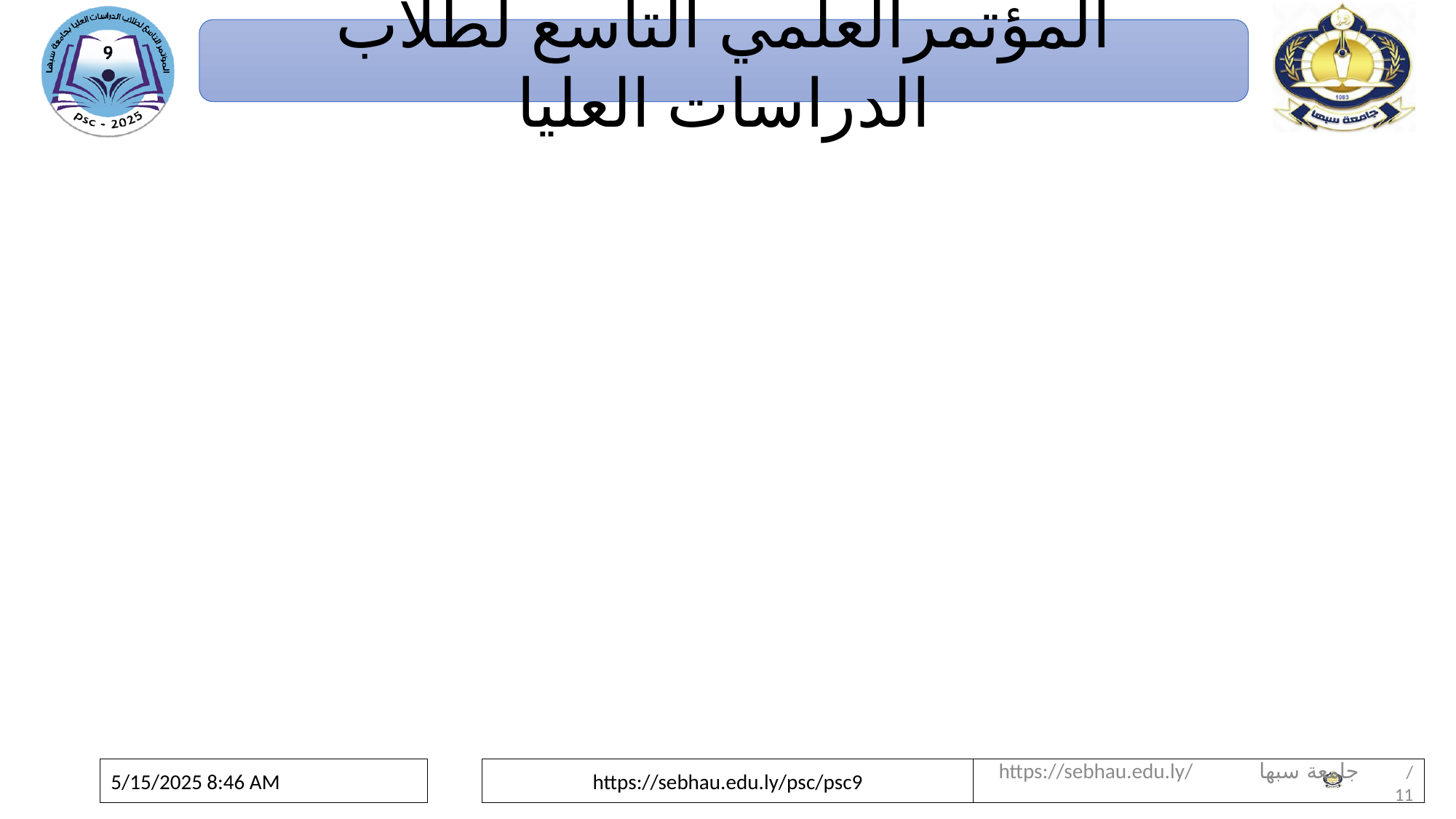

#

5/15/2025 8:46 AM
https://sebhau.edu.ly/psc/psc9
https://sebhau.edu.ly/              جامعة سبها       /11